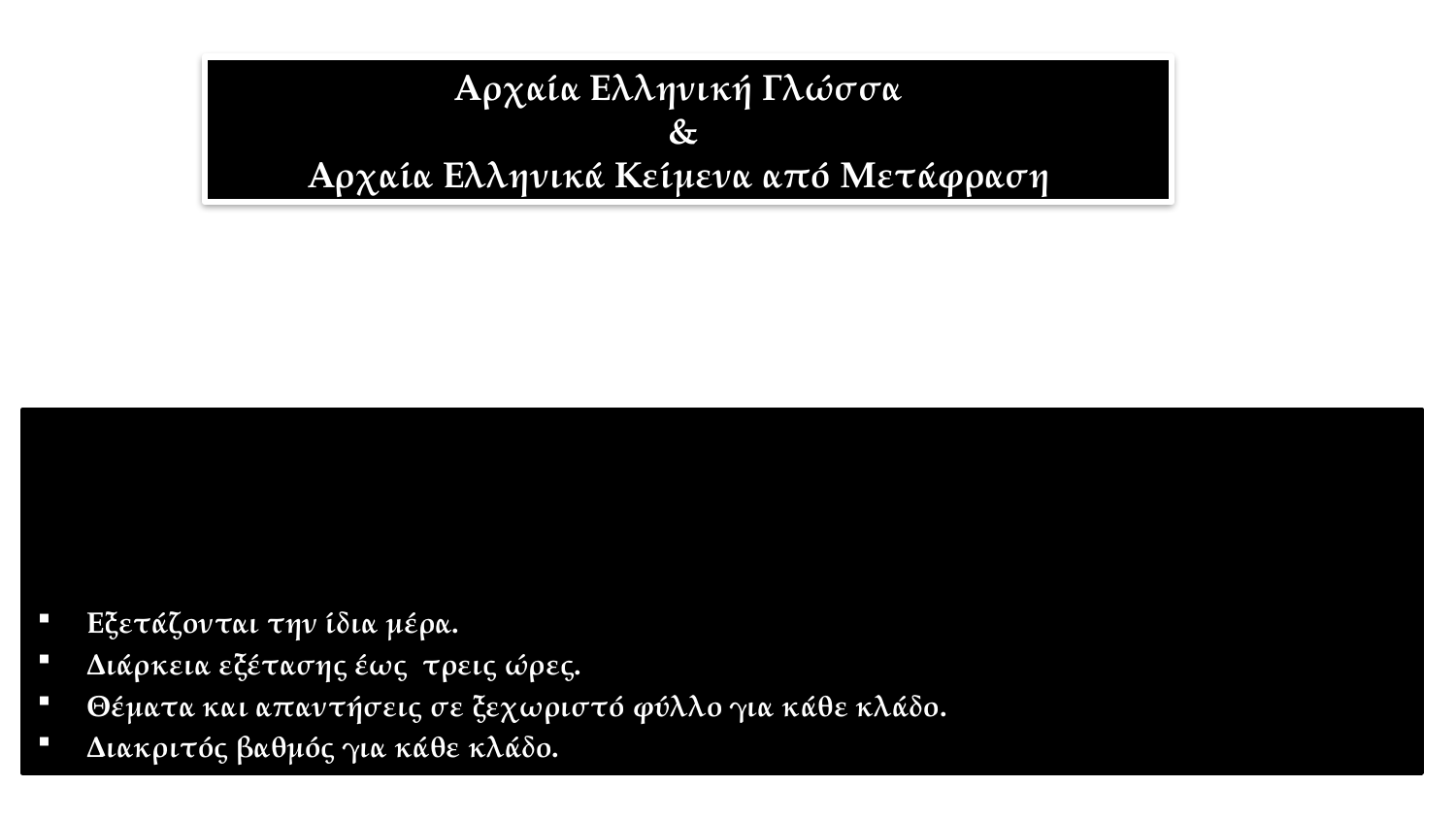

#
Αρχαία Ελληνική Γλώσσα
&
Αρχαία Ελληνικά Κείμενα από Μετάφραση

Εξετάζονται την ίδια μέρα.
Διάρκεια εξέτασης έως  τρεις ώρες.
Θέματα και απαντήσεις σε ξεχωριστό φύλλο για κάθε κλάδο.
Διακριτός βαθμός για κάθε κλάδο.